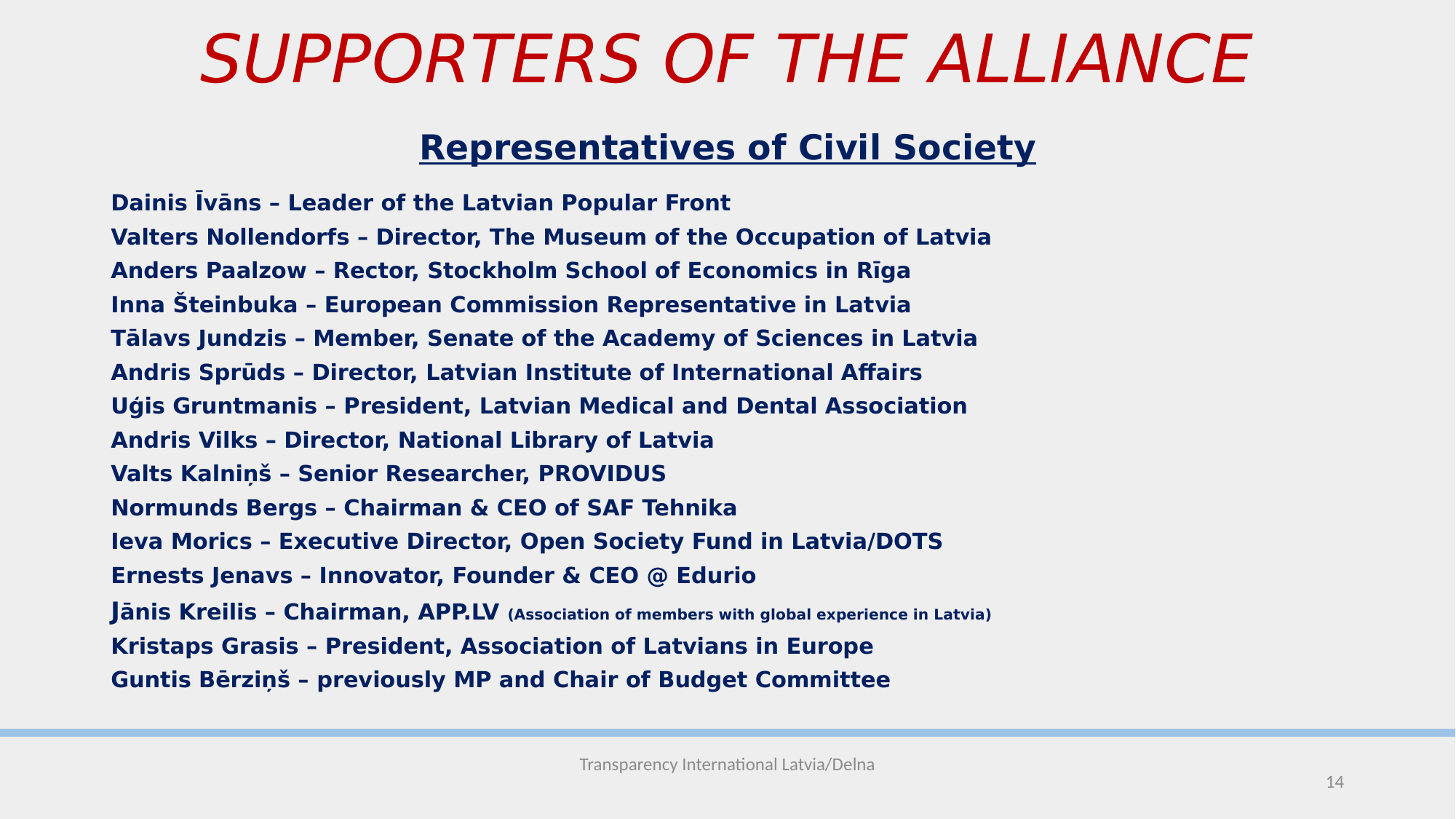

# SUPPORTERS OF THE ALLIANCE
Representatives of Civil Society
Dainis Īvāns – Leader of the Latvian Popular Front
Valters Nollendorfs – Director, The Museum of the Occupation of Latvia
Anders Paalzow – Rector, Stockholm School of Economics in Rīga
Inna Šteinbuka – European Commission Representative in Latvia
Tālavs Jundzis – Member, Senate of the Academy of Sciences in Latvia
Andris Sprūds – Director, Latvian Institute of International Affairs
Uģis Gruntmanis – President, Latvian Medical and Dental Association
Andris Vilks – Director, National Library of Latvia
Valts Kalniņš – Senior Researcher, PROVIDUS
Normunds Bergs – Chairman & CEO of SAF Tehnika
Ieva Morics – Executive Director, Open Society Fund in Latvia/DOTS
Ernests Jenavs – Innovator, Founder & CEO @ Edurio
Jānis Kreilis – Chairman, APP.LV (Association of members with global experience in Latvia)
Kristaps Grasis – President, Association of Latvians in Europe
Guntis Bērziņš – previously MP and Chair of Budget Committee

Transparency International Latvia/Delna
14